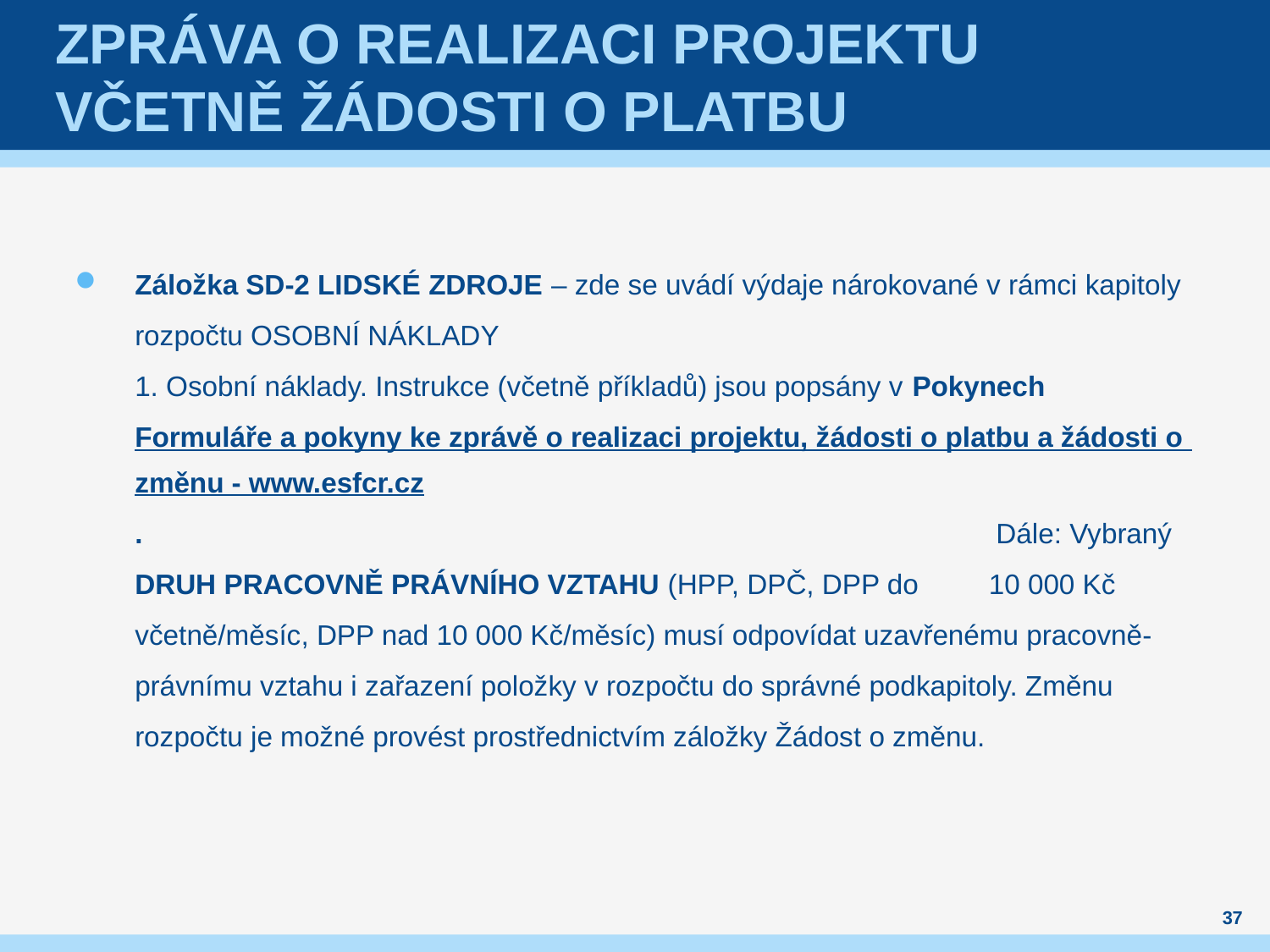

# Zpráva o realizaci projektu včetně žádosti o platbu
Záložka SD-2 LIDSKÉ ZDROJE – zde se uvádí výdaje nárokované v rámci kapitoly rozpočtu OSOBNÍ NÁKLADY
1. Osobní náklady. Instrukce (včetně příkladů) jsou popsány v Pokynech Formuláře a pokyny ke zprávě o realizaci projektu, žádosti o platbu a žádosti o změnu - www.esfcr.cz.                                                                                                             Dále: Vybraný DRUH PRACOVNĚ PRÁVNÍHO VZTAHU (HPP, DPČ, DPP do         10 000 Kč včetně/měsíc, DPP nad 10 000 Kč/měsíc) musí odpovídat uzavřenému pracovně-právnímu vztahu i zařazení položky v rozpočtu do správné podkapitoly. Změnu rozpočtu je možné provést prostřednictvím záložky Žádost o změnu.

37